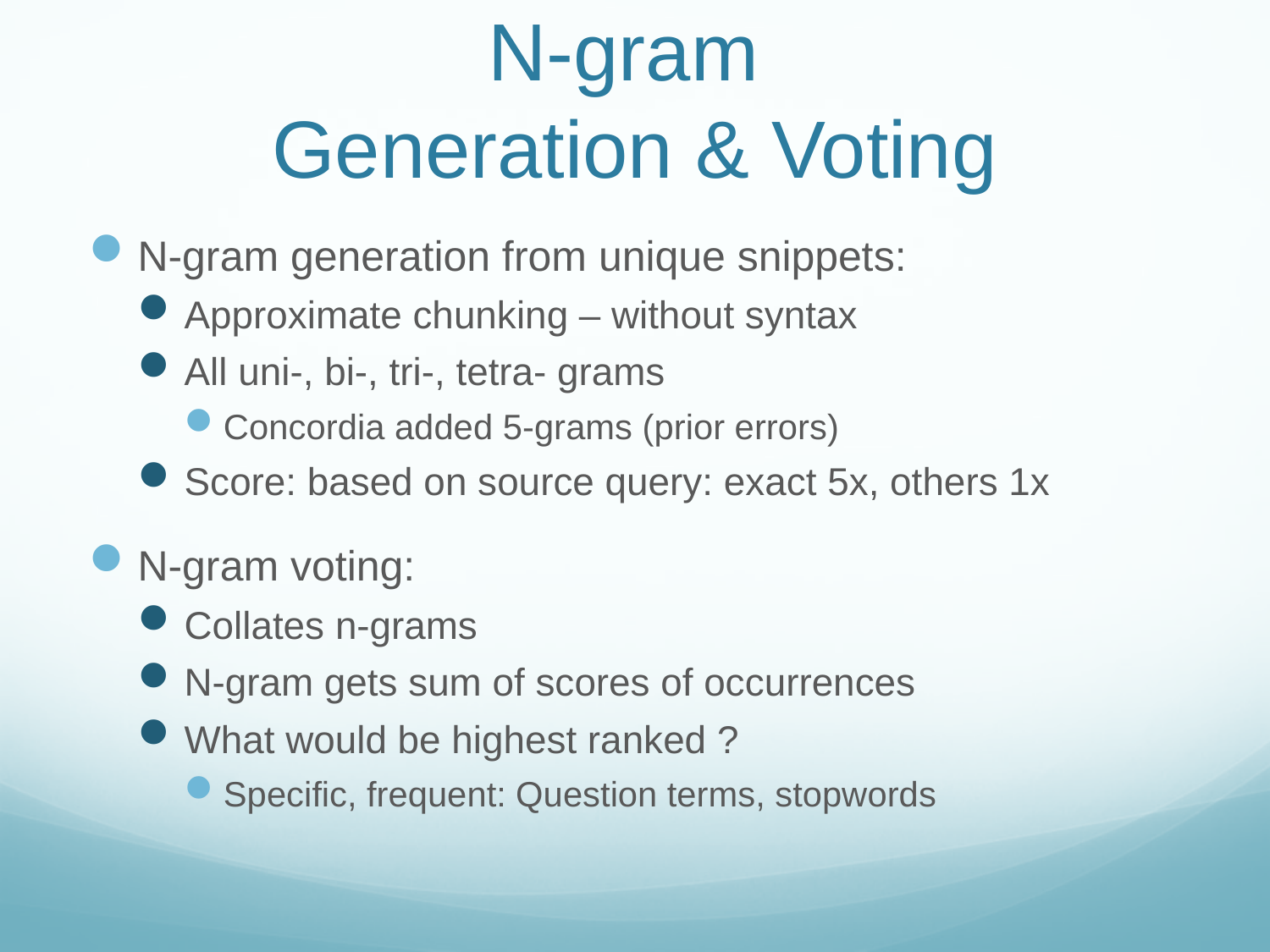

# N-gram Generation & Voting
N-gram generation from unique snippets:
Approximate chunking – without syntax
All uni-, bi-, tri-, tetra- grams
Concordia added 5-grams (prior errors)
Score: based on source query: exact 5x, others 1x
N-gram voting:
Collates n-grams
N-gram gets sum of scores of occurrences
What would be highest ranked ?
Specific, frequent: Question terms, stopwords